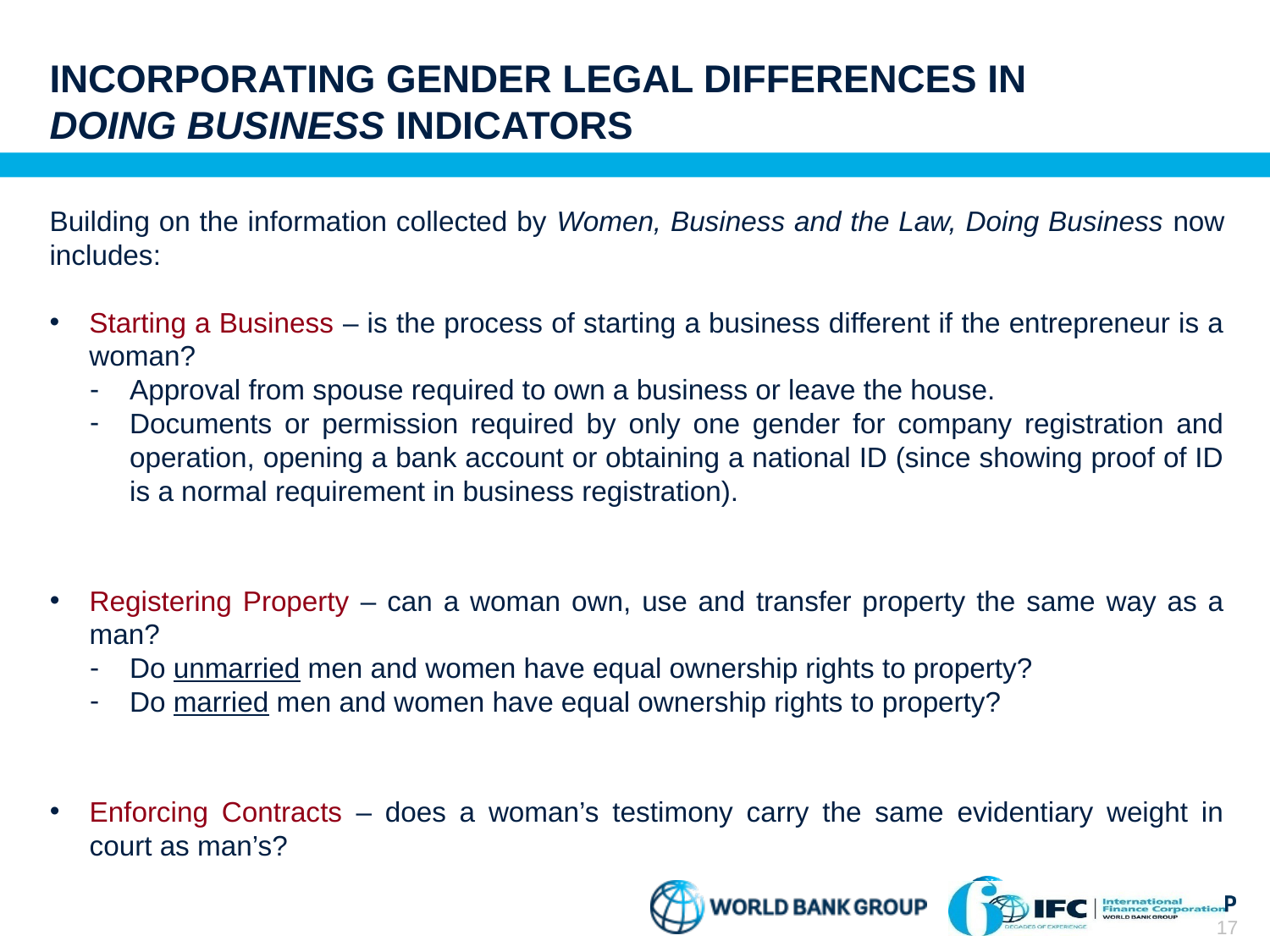

# INCORPORATING GENDER LEGAL DIFFERENCES IN DOING BUSINESS INDICATORS
Building on the information collected by Women, Business and the Law, Doing Business now includes:

Starting a Business – is the process of starting a business different if the entrepreneur is a woman?
Approval from spouse required to own a business or leave the house.
Documents or permission required by only one gender for company registration and operation, opening a bank account or obtaining a national ID (since showing proof of ID is a normal requirement in business registration).

Registering Property – can a woman own, use and transfer property the same way as a man?
Do unmarried men and women have equal ownership rights to property?
Do married men and women have equal ownership rights to property?

Enforcing Contracts – does a woman’s testimony carry the same evidentiary weight in court as man’s?
17